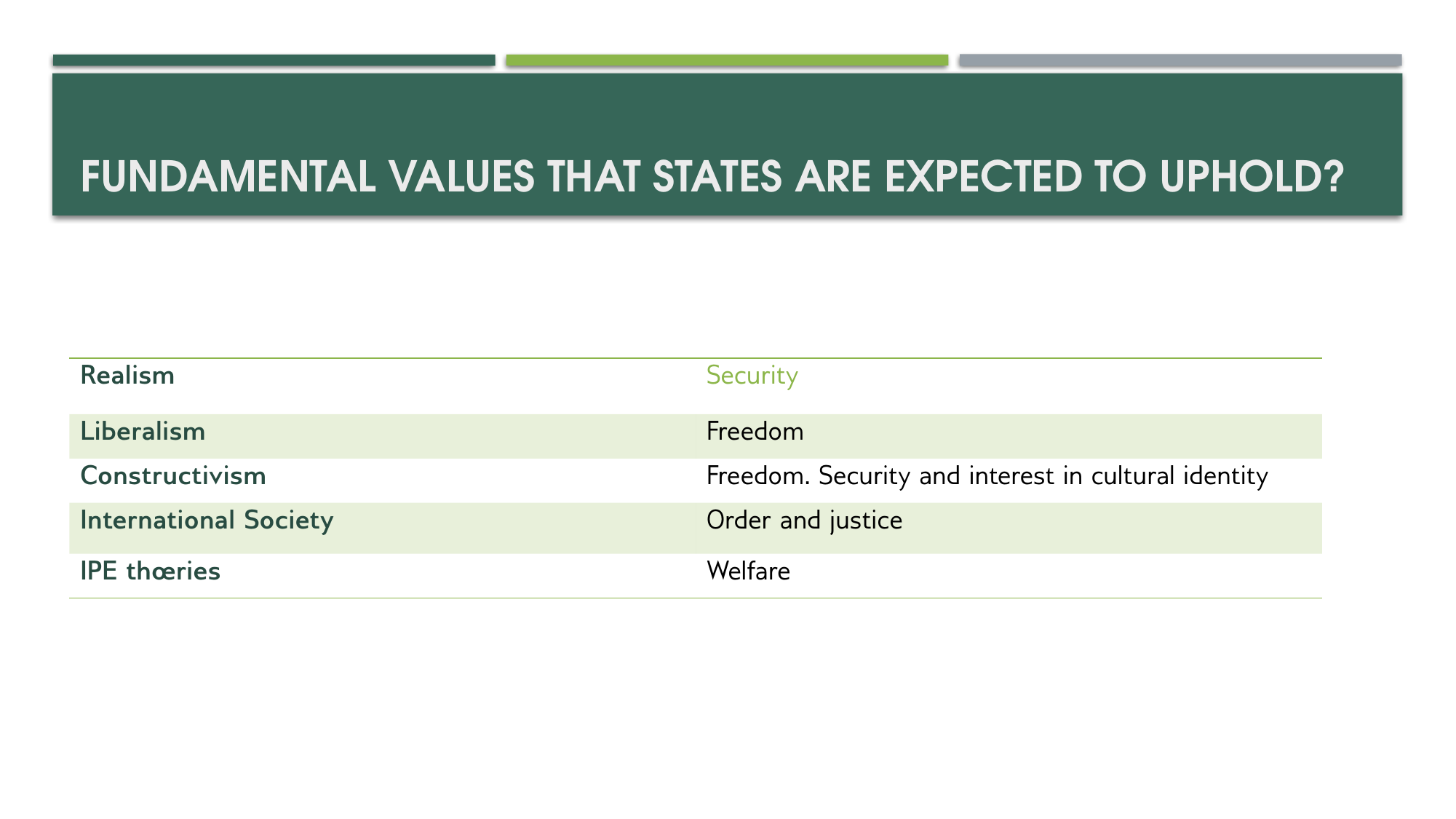

# Fundamental values that states are expected to uphold?
| Realism | Security |
| --- | --- |
| Liberalism | Freedom |
| Constructivism | Freedom. Security and interest in cultural identity |
| International Society | Order and justice |
| IPE thoeries | Welfare |